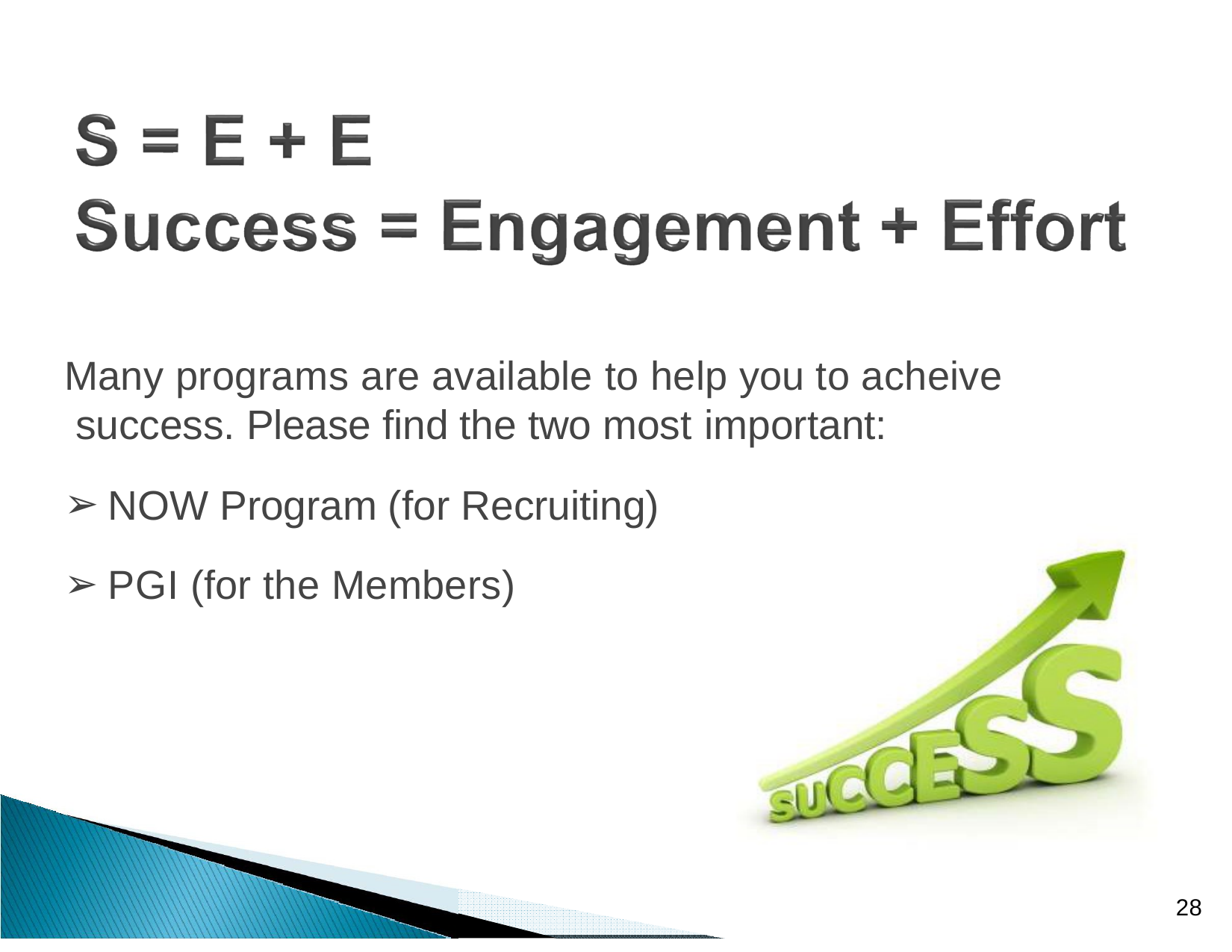

# Many programs are available to help you to acheive  success. Please find the two most important:
NOW Program (for Recruiting)
PGI (for the Members)

28